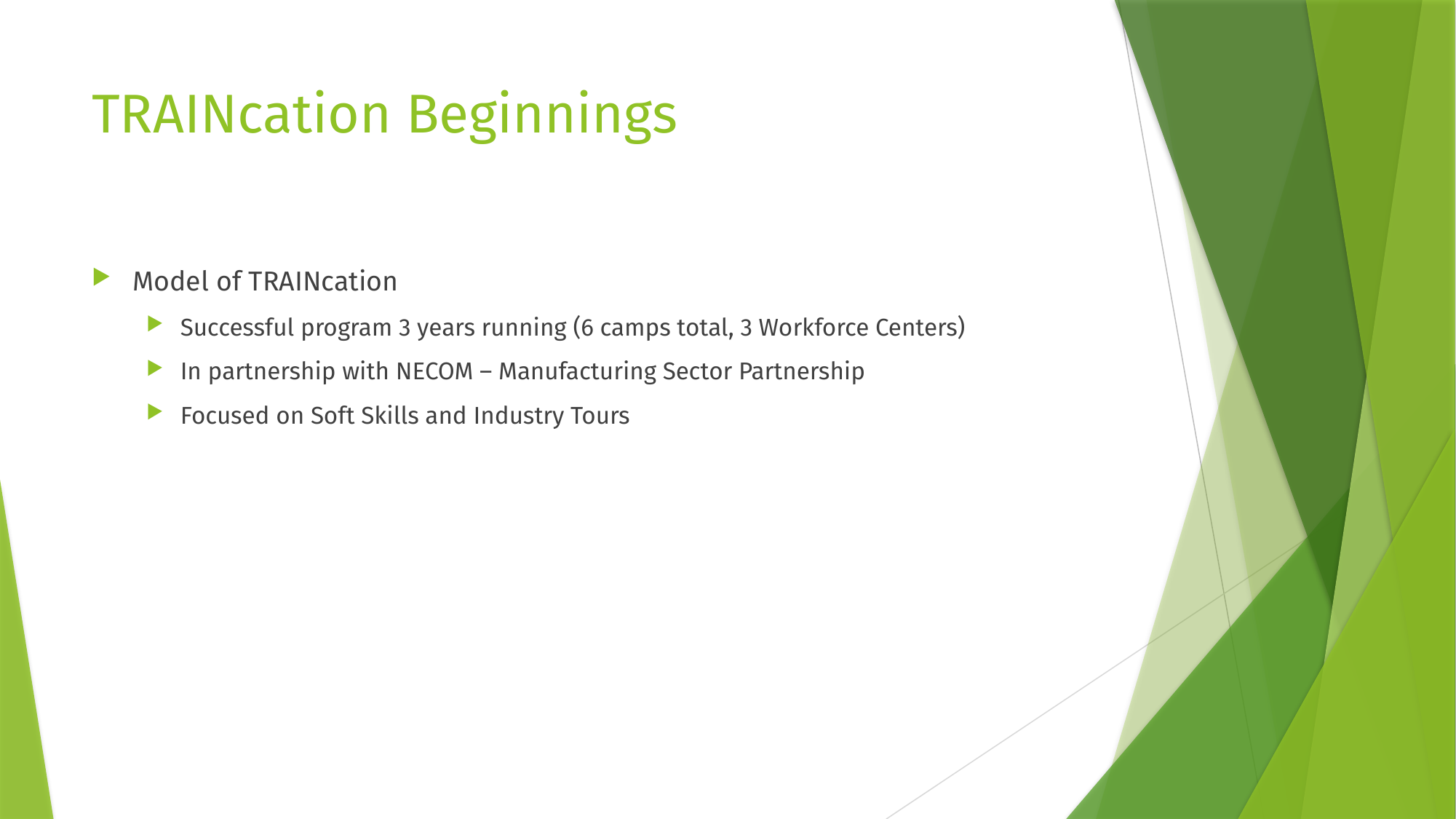

# TRAINcation Beginnings
Model of TRAINcation
Successful program 3 years running (6 camps total, 3 Workforce Centers)
In partnership with NECOM – Manufacturing Sector Partnership
Focused on Soft Skills and Industry Tours